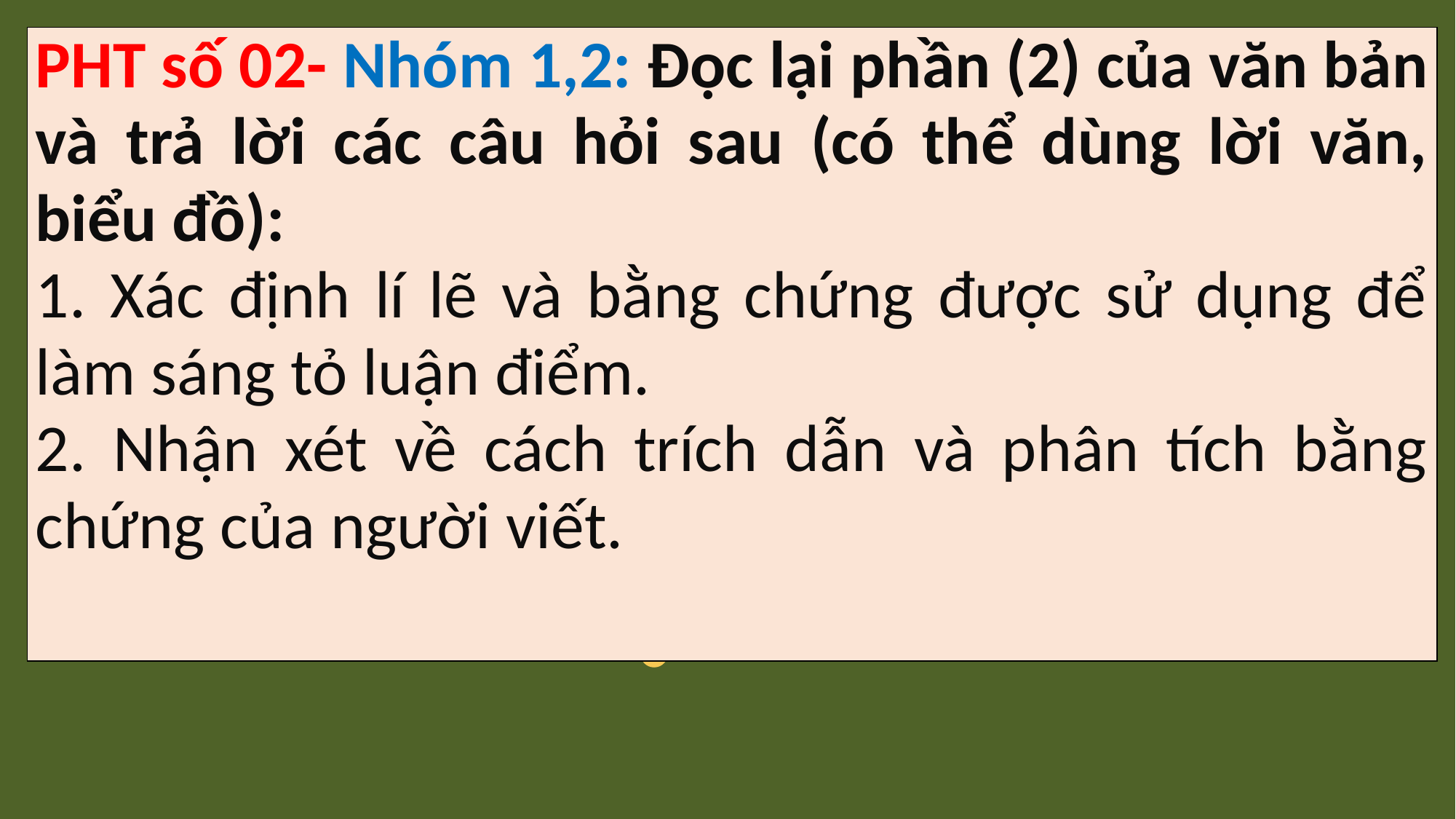

| PHT số 02- Nhóm 1,2: Đọc lại phần (2) của văn bản và trả lời các câu hỏi sau (có thể dùng lời văn, biểu đồ): 1. Xác định lí lẽ và bằng chứng được sử dụng để làm sáng tỏ luận điểm. 2. Nhận xét về cách trích dẫn và phân tích bằng chứng của người viết. |
| --- |